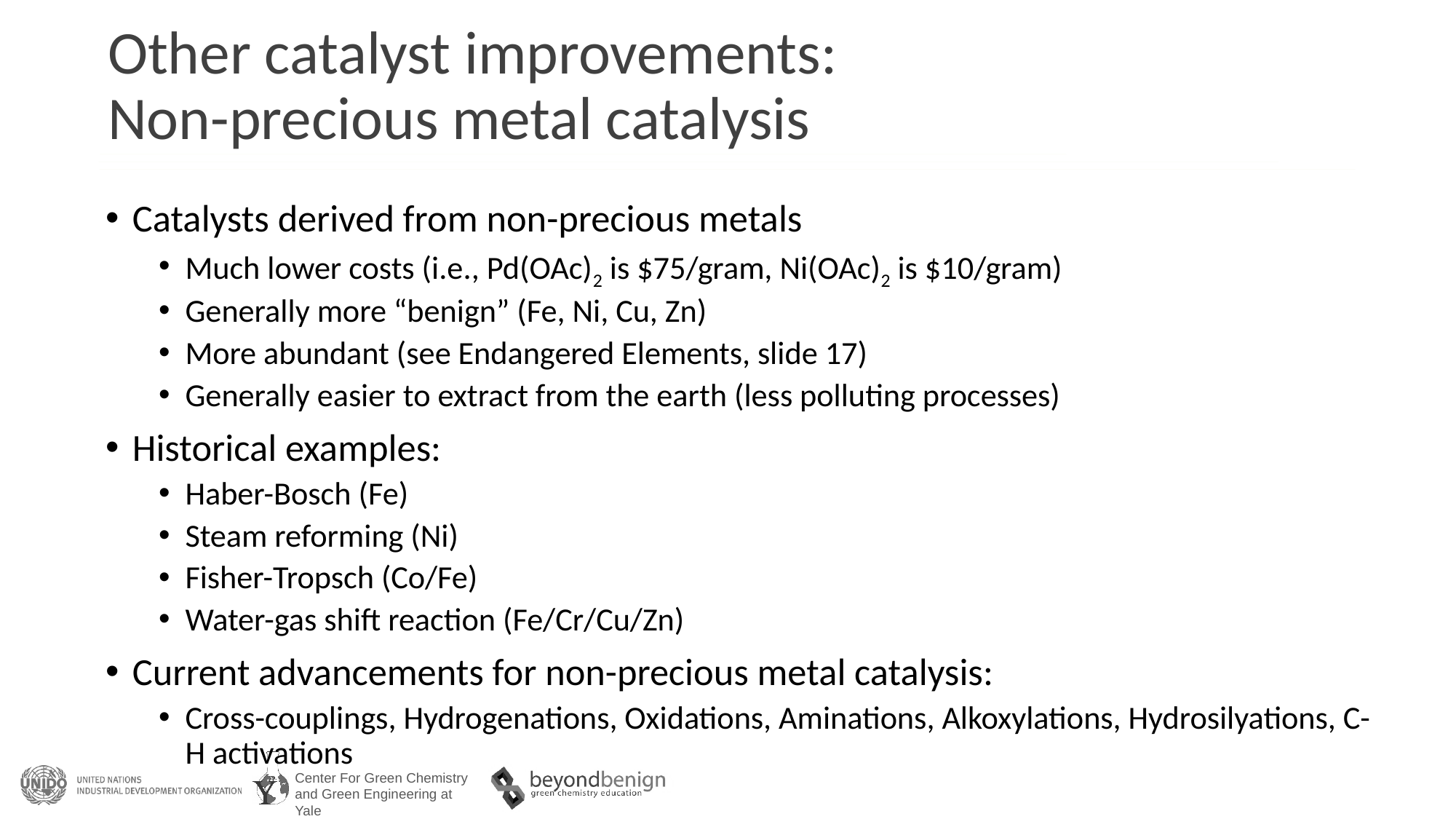

# Other catalyst improvements: Non-precious metal catalysis
Catalysts derived from non-precious metals
Much lower costs (i.e., Pd(OAc)2 is $75/gram, Ni(OAc)2 is $10/gram)
Generally more “benign” (Fe, Ni, Cu, Zn)
More abundant (see Endangered Elements, slide 17)
Generally easier to extract from the earth (less polluting processes)
Historical examples:
Haber-Bosch (Fe)
Steam reforming (Ni)
Fisher-Tropsch (Co/Fe)
Water-gas shift reaction (Fe/Cr/Cu/Zn)
Current advancements for non-precious metal catalysis:
Cross-couplings, Hydrogenations, Oxidations, Aminations, Alkoxylations, Hydrosilyations, C-H activations